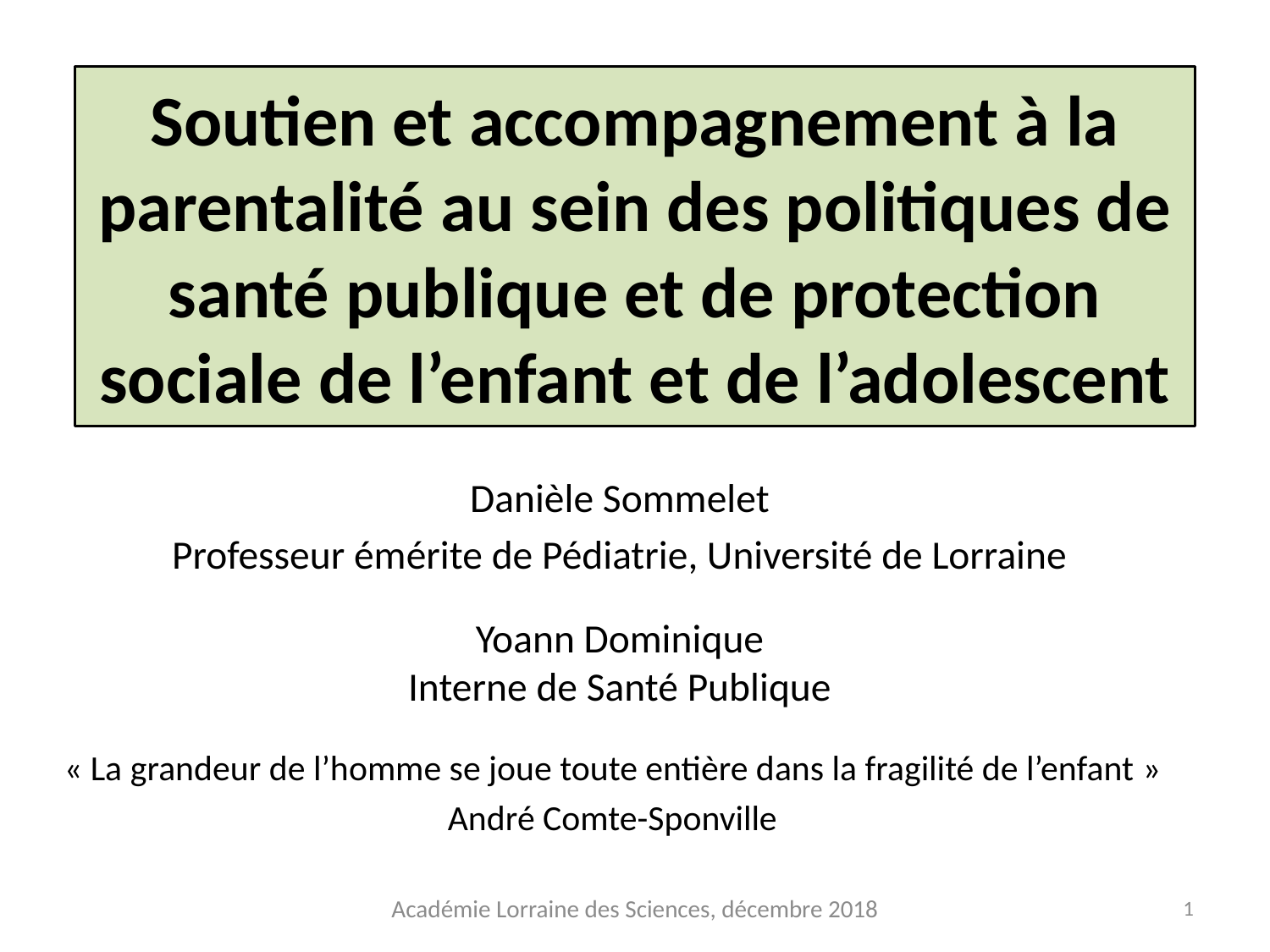

# Soutien et accompagnement à la parentalité au sein des politiques de santé publique et de protection sociale de l’enfant et de l’adolescent
Danièle Sommelet
Professeur émérite de Pédiatrie, Université de Lorraine

Yoann Dominique
Interne de Santé Publique
« La grandeur de l’homme se joue toute entière dans la fragilité de l’enfant »
André Comte-Sponville
Académie Lorraine des Sciences, décembre 2018
1